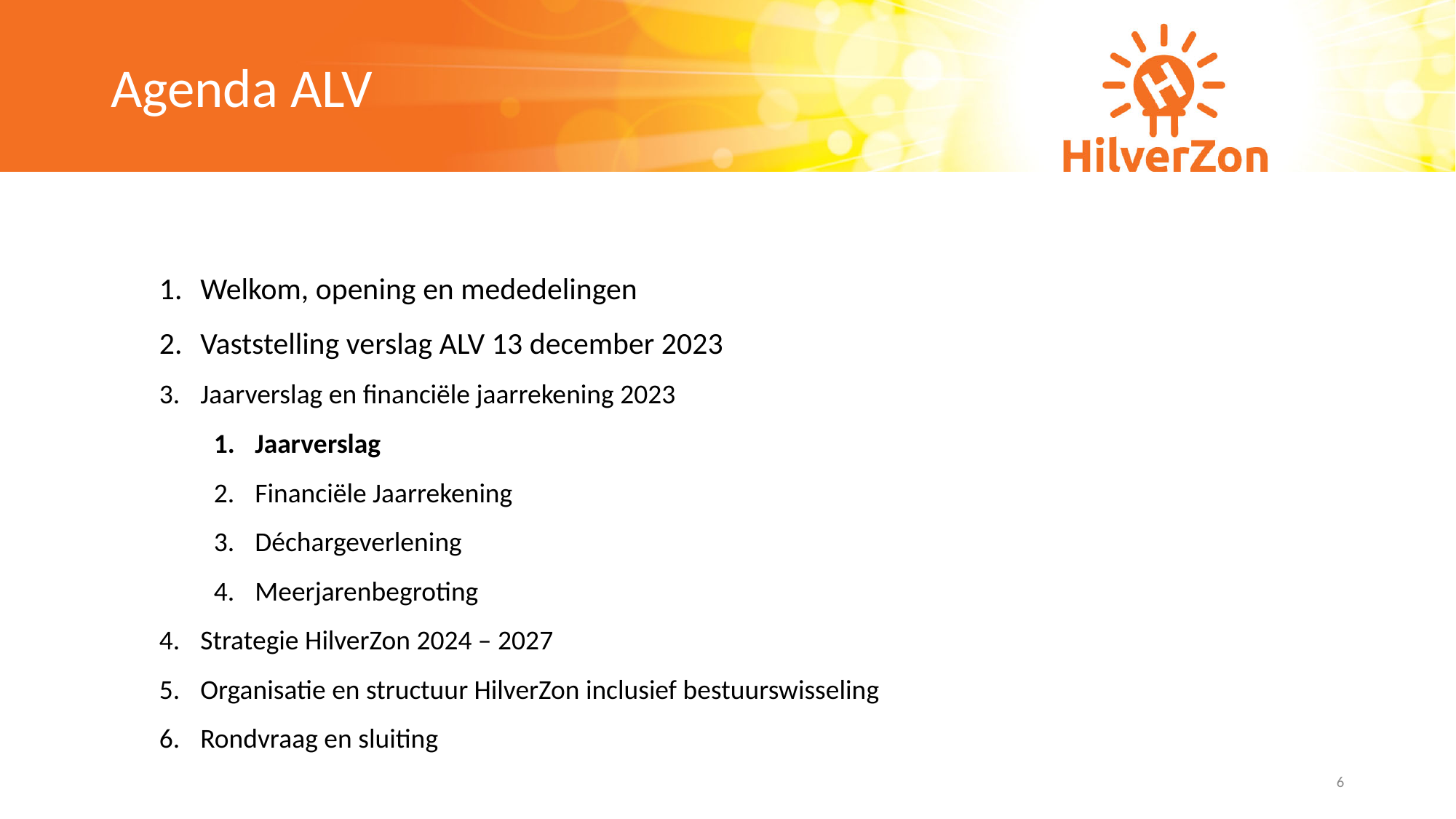

Agenda ALV

Welkom, opening en mededelingen
Vaststelling verslag ALV 13 december 2023
Jaarverslag en financiële jaarrekening 2023
Jaarverslag
Financiële Jaarrekening
Déchargeverlening
Meerjarenbegroting
Strategie HilverZon 2024 – 2027
Organisatie en structuur HilverZon inclusief bestuurswisseling
Rondvraag en sluiting

6